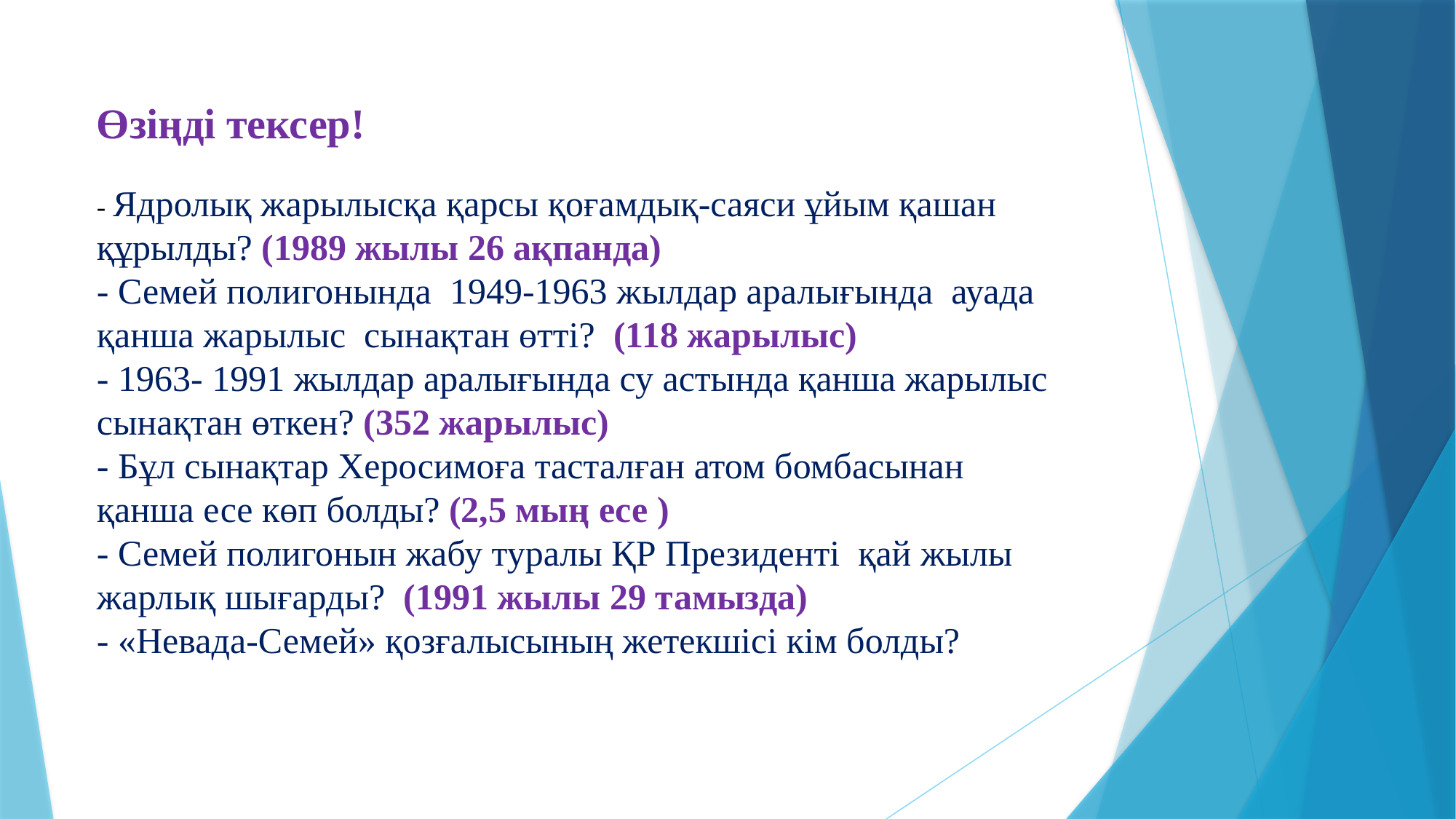

Өзіңді тексер!
- Ядролық жарылысқа қарсы қоғамдық-саяси ұйым қашан құрылды? (1989 жылы 26 ақпанда)
- Семей полигонында  1949-1963 жылдар аралығында  ауада  қанша жарылыс  сынақтан өтті?  (118 жарылыс)
- 1963- 1991 жылдар аралығында су астында қанша жарылыс сынақтан өткен? (352 жарылыс)
- Бұл сынақтар Херосимоға тасталған атом бомбасынан қанша есе көп болды? (2,5 мың есе )
- Семей полигонын жабу туралы ҚР Президенті  қай жылы жарлық шығарды?  (1991 жылы 29 тамызда)
- «Невада-Семей» қозғалысының жетекшісі кім болды?